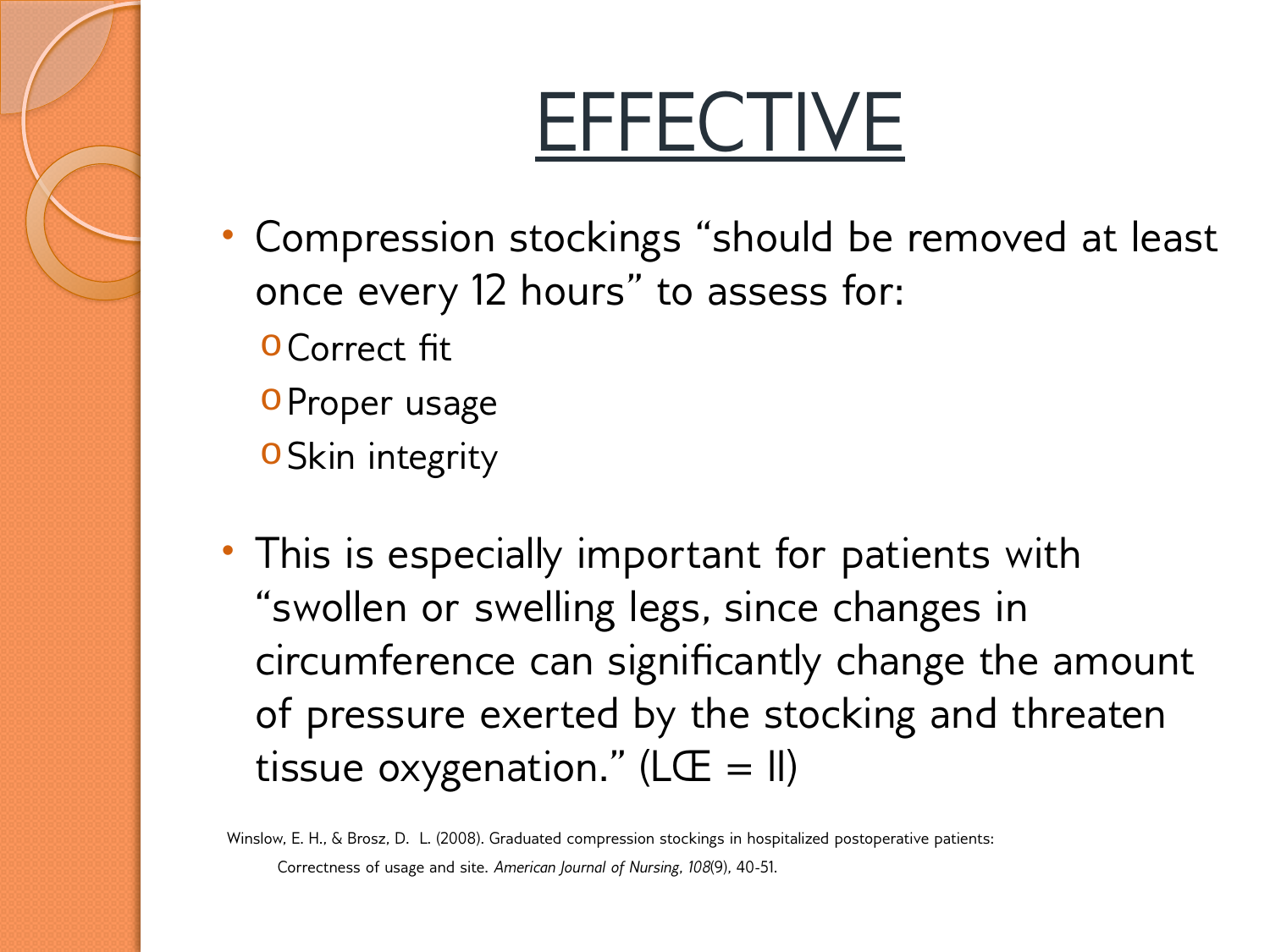

# EFFECTIVE
Compression stockings “should be removed at least once every 12 hours” to assess for:
Correct fit
Proper usage
Skin integrity

This is especially important for patients with “swollen or swelling legs, since changes in circumference can significantly change the amount of pressure exerted by the stocking and threaten tissue oxygenation.” (LOE = II)

	 Winslow, E. H., & Brosz, D.  L. (2008). Graduated compression stockings in hospitalized postoperative patients:
	           Correctness of usage and site. American Journal of Nursing, 108(9), 40-51.